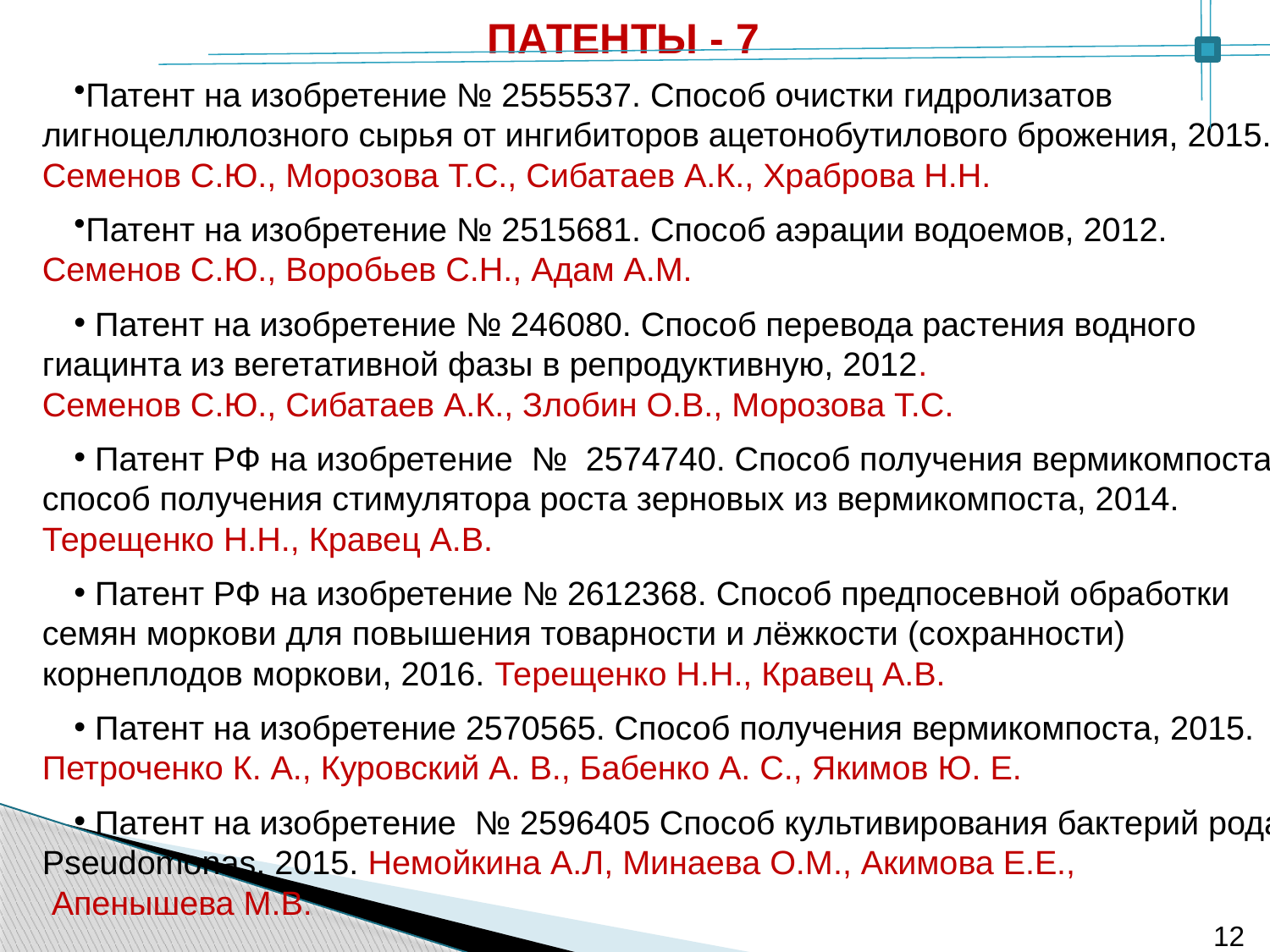

ПАТЕНТЫ - 7
Патент на изобретение № 2555537. Способ очистки гидролизатов лигноцеллюлозного сырья от ингибиторов ацетонобутилового брожения, 2015. Семенов С.Ю., Морозова Т.С., Сибатаев А.К., Храброва Н.Н.
Патент на изобретение № 2515681. Способ аэрации водоемов, 2012.            Семенов С.Ю., Воробьев С.Н., Адам А.М.
 Патент на изобретение № 246080. Способ перевода растения водного гиацинта из вегетативной фазы в репродуктивную, 2012.                                  Семенов С.Ю., Сибатаев А.К., Злобин О.В., Морозова Т.С.
 Патент РФ на изобретение  №  2574740. Способ получения вермикомпоста, способ получения стимулятора роста зерновых из вермикомпоста, 2014. Терещенко Н.Н., Кравец А.В.
 Патент РФ на изобретение № 2612368. Способ предпосевной обработки семян моркови для повышения товарности и лёжкости (сохранности) корнеплодов моркови, 2016. Терещенко Н.Н., Кравец А.В.
 Патент на изобретение 2570565. Способ получения вермикомпоста, 2015. Петроченко К. А., Куровский А. В., Бабенко А. С., Якимов Ю. Е.
 Патент на изобретение  № 2596405 Способ культивирования бактерий рода Pseudomonas, 2015. Немойкина А.Л, Минаева О.М., Акимова Е.Е.,                        Апенышева М.В.
12